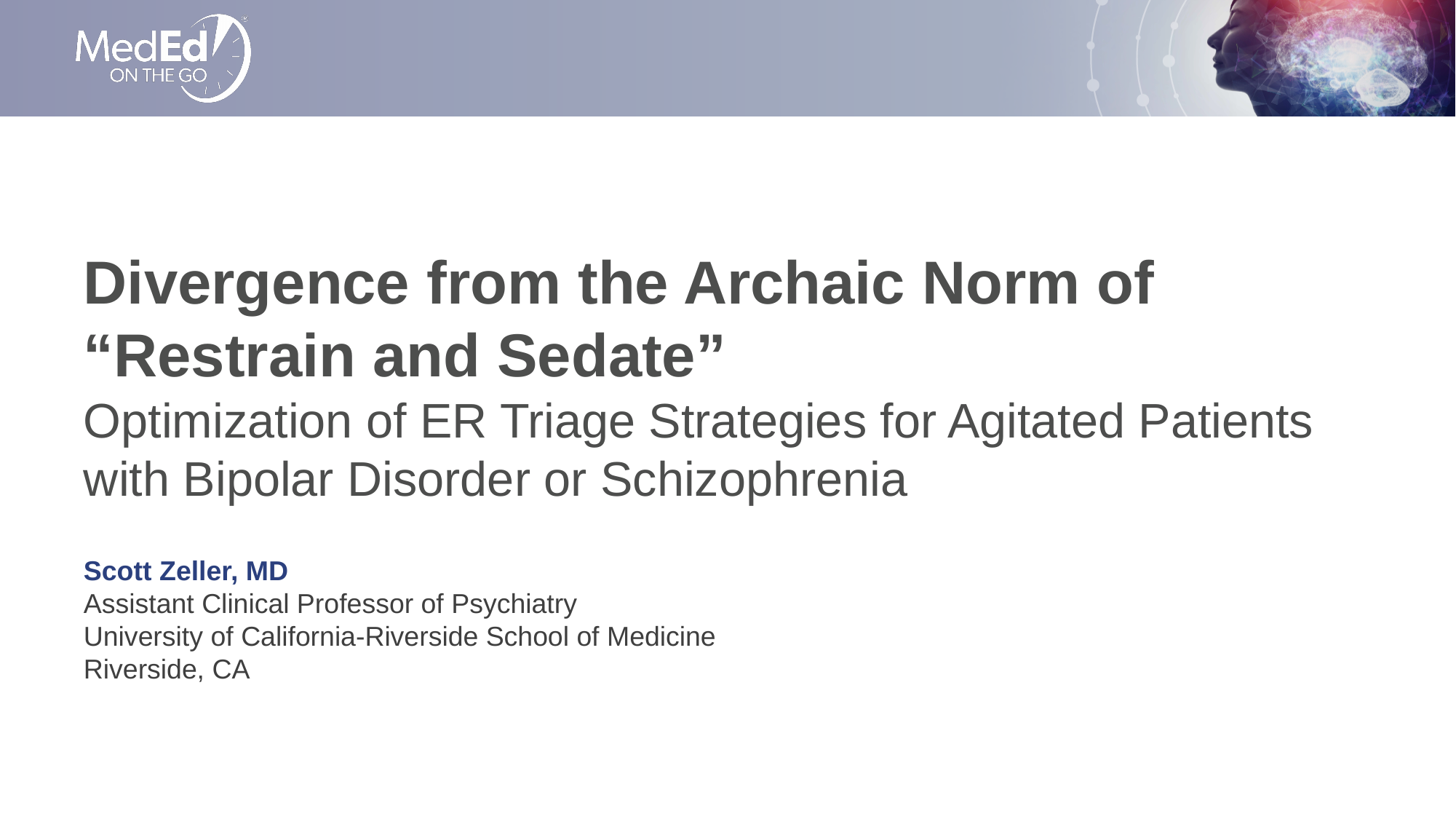

# Divergence from the Archaic Norm of “Restrain and Sedate” Optimization of ER Triage Strategies for Agitated Patients with Bipolar Disorder or Schizophrenia
Scott Zeller, MD
Assistant Clinical Professor of Psychiatry
University of California-Riverside School of Medicine
Riverside, CA